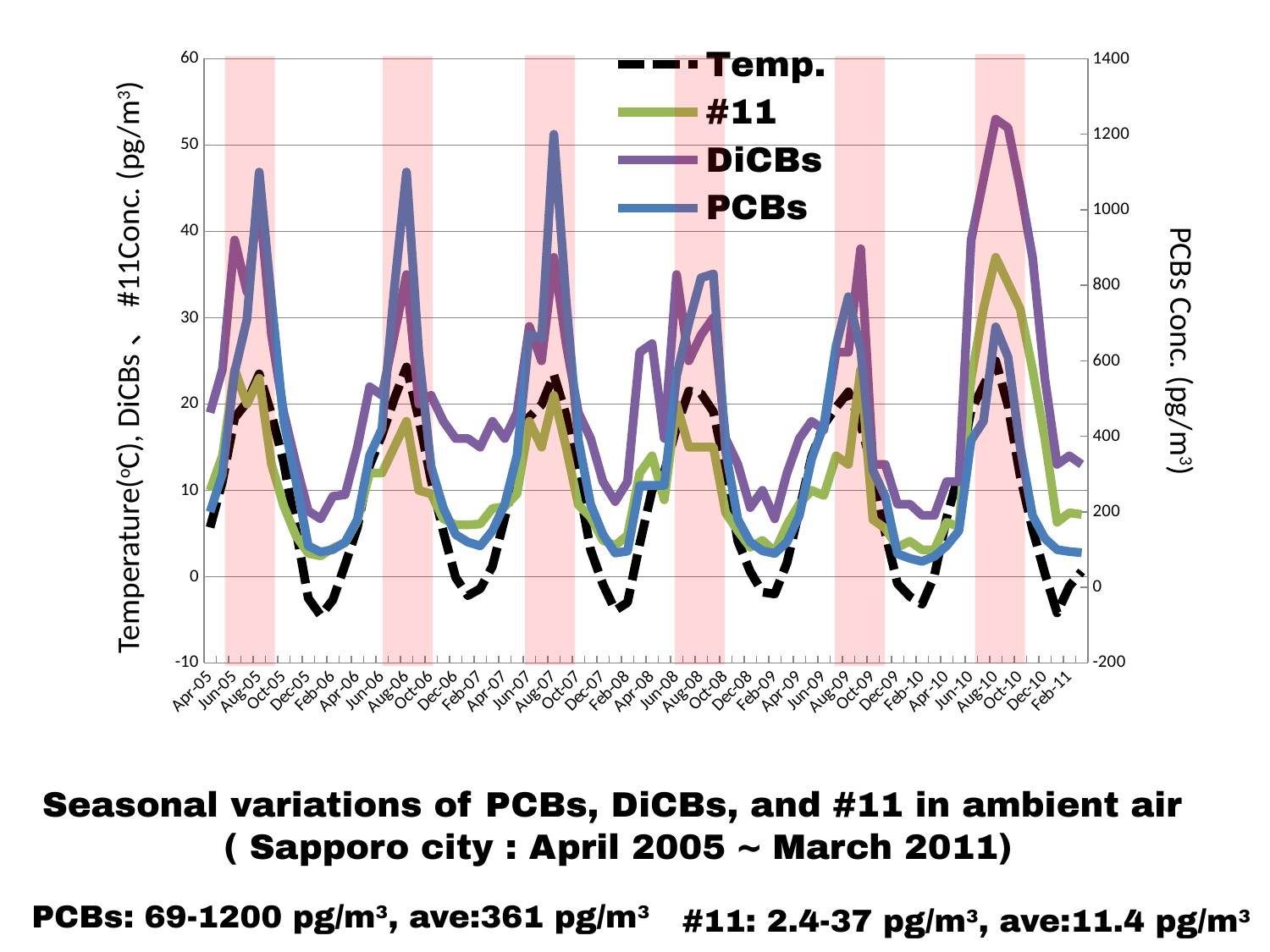

### Chart

| Category | Temp. | #11 | DiCBs | PCBs |
|---|---|---|---|---|
| 38443 | 5.7 | 10.0 | 19.0 | 200.0 |
| 38473 | 11.0 | 14.0 | 24.0 | 300.0 |
| 38504 | 18.4 | 24.0 | 39.0 | 570.0 |
| 38534 | 20.2 | 20.0 | 33.0 | 710.0 |
| 38565 | 23.5 | 23.0 | 44.0 | 1100.0 |
| 38596 | 18.8 | 13.0 | 28.0 | 760.0 |
| 38626 | 13.2 | 8.200000000000001 | 19.0 | 440.0 |
| 38657 | 5.4 | 4.7 | 13.0 | 280.0 |
| 38687 | -2.5 | 2.7 | 7.6 | 110.0 |
| 38718 | -4.5 | 2.4 | 6.7 | 94.0 |
| 38749 | -2.7 | 3.3 | 9.3 | 100.0 |
| 38777 | 1.4 | 3.9 | 9.5 | 120.0 |
| 38808.400000000001 | 5.7 | 6.5 | 15.0 | 180.0 |
| 38838 | 12.9 | 12.0 | 22.0 | 350.0 |
| 38869 | 16.4 | 12.0 | 21.0 | 420.0 |
| 38899 | 20.6 | 15.0 | 28.0 | 790.0 |
| 38930 | 24.3 | 18.0 | 35.0 | 1100.0 |
| 38961 | 18.3 | 10.0 | 20.0 | 620.0 |
| 38991 | 11.2 | 9.6 | 21.0 | 320.0 |
| 39022 | 5.2 | 6.7 | 18.0 | 210.0 |
| 39052 | -0.1 | 6.0 | 16.0 | 140.0 |
| 39083 | -2.2 | 6.0 | 16.0 | 120.0 |
| 39114 | -1.4 | 6.1 | 15.0 | 110.0 |
| 39142 | 1.2 | 7.9 | 18.0 | 150.0 |
| 39173 | 6.8 | 8.1 | 16.0 | 220.0 |
| 39203 | 12.5 | 9.6 | 19.0 | 350.0 |
| 39234 | 18.5 | 18.0 | 29.0 | 670.0 |
| 39264 | 19.9 | 15.0 | 25.0 | 660.0 |
| 39295 | 23.4 | 21.0 | 37.0 | 1200.0 |
| 39326 | 18.7 | 15.0 | 27.0 | 760.0 |
| 39356 | 10.8 | 8.3 | 19.0 | 390.0 |
| 39387 | 3.1 | 6.9 | 16.0 | 220.0 |
| 39417 | -0.9 | 4.2 | 11.0 | 140.0 |
| 39448 | -3.9 | 3.6 | 8.700000000000001 | 91.0 |
| 39479 | -3.0 | 4.8 | 11.0 | 96.0 |
| 39508 | 3.8 | 12.0 | 26.0 | 270.0 |
| 39539 | 10.0 | 14.0 | 27.0 | 270.0 |
| 39569 | 12.1 | 8.9 | 16.0 | 270.0 |
| 39600 | 17.3 | 20.0 | 35.0 | 560.0 |
| 39630 | 21.5 | 15.0 | 25.0 | 700.0 |
| 39661 | 21.2 | 15.0 | 28.0 | 820.0 |
| 39692 | 19.1 | 15.0 | 30.0 | 830.0 |
| 39722 | 12.3 | 7.4 | 16.0 | 360.0 |
| 39753 | 4.1 | 5.3 | 13.0 | 180.0 |
| 39783 | 0.6000000000000006 | 3.4 | 8.0 | 120.0 |
| 39814 | -1.8 | 4.2 | 10.0 | 97.0 |
| 39845 | -2.0 | 2.9 | 6.7 | 90.0 |
| 39873 | 1.6 | 6.0 | 12.0 | 120.0 |
| 39904 | 7.7 | 8.4 | 16.0 | 190.0 |
| 39934 | 13.9 | 10.0 | 18.0 | 340.0 |
| 39965 | 17.6 | 9.4 | 17.0 | 430.0 |
| 39995 | 19.6 | 14.0 | 26.0 | 640.0 |
| 40026 | 21.4 | 13.0 | 26.0 | 770.0 |
| 40057 | 17.7 | 24.0 | 38.0 | 630.0 |
| 40087 | 12.2 | 6.6 | 13.0 | 310.0 |
| 40118 | 5.1 | 5.6 | 13.0 | 240.0 |
| 40148 | -0.8 | 3.4 | 8.4 | 89.0 |
| 40179 | -2.3 | 4.1 | 8.4 | 77.0 |
| 40210 | -3.2 | 3.1 | 7.1 | 69.0 |
| 40238 | 0.1 | 3.1 | 7.1 | 82.0 |
| 40269 | 6.8 | 6.3 | 11.0 | 110.0 |
| 40299 | 11.9 | 5.8 | 11.0 | 150.0 |
| 40330 | 19.3 | 23.0 | 39.0 | 390.0 |
| 40360 | 22.1 | 31.0 | 46.0 | 440.0 |
| 40391 | 25.0 | 37.0 | 53.0 | 690.0 |
| 40422 | 19.8 | 34.0 | 52.0 | 610.0 |
| 40452 | 11.6 | 31.0 | 45.0 | 370.0 |
| 40483 | 5.5 | 24.0 | 37.0 | 190.0 |
| 40513 | 0.4 | 16.0 | 23.0 | 130.0 |
| 40544 | -4.2 | 6.3 | 13.0 | 100.0 |
| 40575 | -1.1 | 7.4 | 14.0 | 95.0 |
| 40603 | 0.6000000000000006 | 7.2 | 13.0 | 92.0 |

PCBs Conc. (pg/m3)
Temperature(oC), DiCBs、#11Conc. (pg/m3)
Seasonal variations of PCBs, DiCBs, and #11 in ambient air
( Sapporo city : April 2005 ~ March 2011)
PCBs: 69-1200 pg/m3, ave:361 pg/m3
#11: 2.4-37 pg/m3, ave:11.4 pg/m3